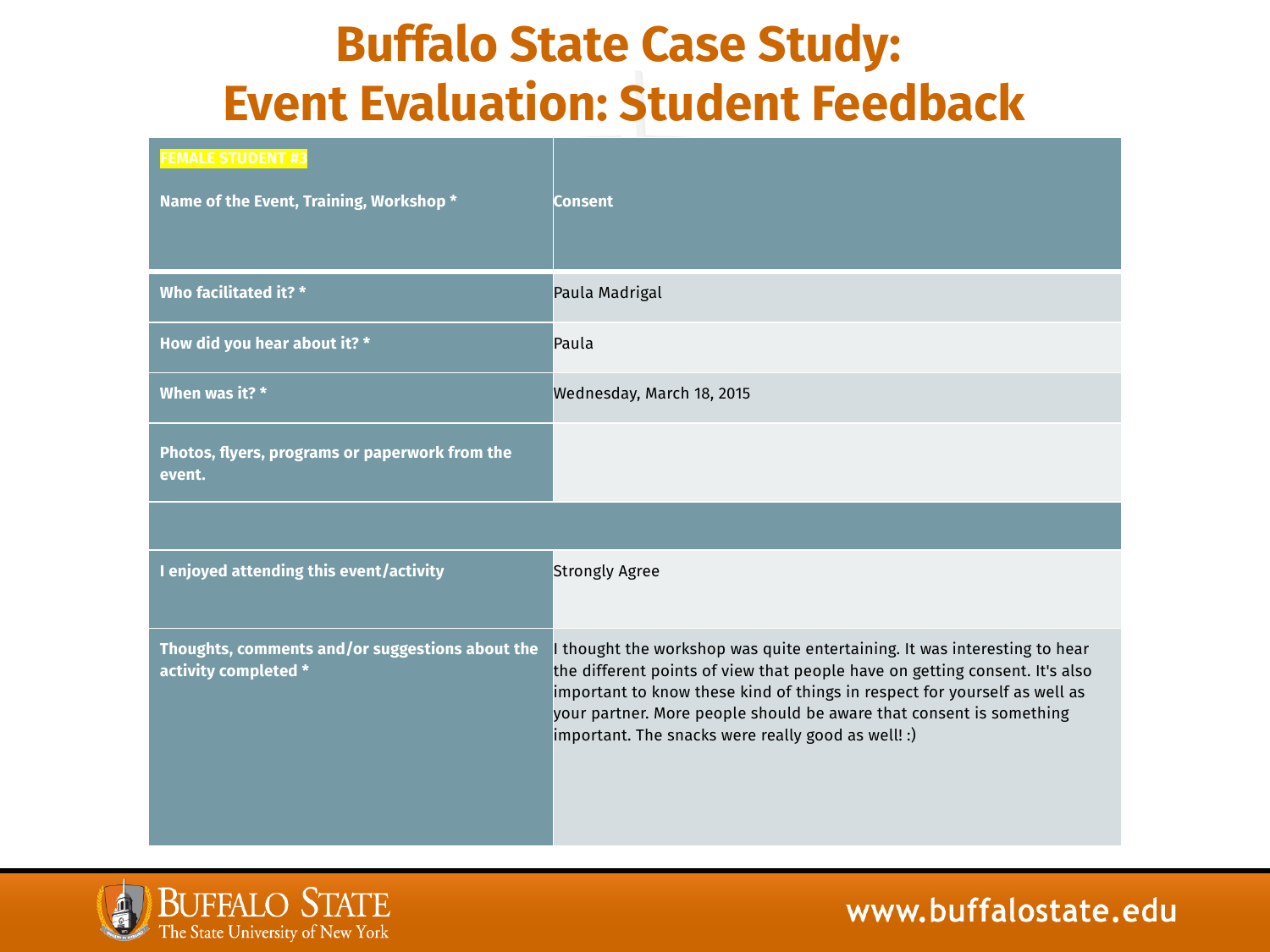

# Buffalo State Case Study: Event Evaluation: Student Feedback
| FEMALE STUDENT #3   Name of the Event, Training, Workshop \* | Consent |
| --- | --- |
| Who facilitated it? \* | Paula Madrigal |
| How did you hear about it? \* | Paula |
| When was it? \* | Wednesday, March 18, 2015 |
| Photos, flyers, programs or paperwork from the event. |  |
|  |  |
| I enjoyed attending this event/activity | Strongly Agree |
| Thoughts, comments and/or suggestions about the activity completed \* | I thought the workshop was quite entertaining. It was interesting to hear the different points of view that people have on getting consent. It's also important to know these kind of things in respect for yourself as well as your partner. More people should be aware that consent is something important. The snacks were really good as well! :) |